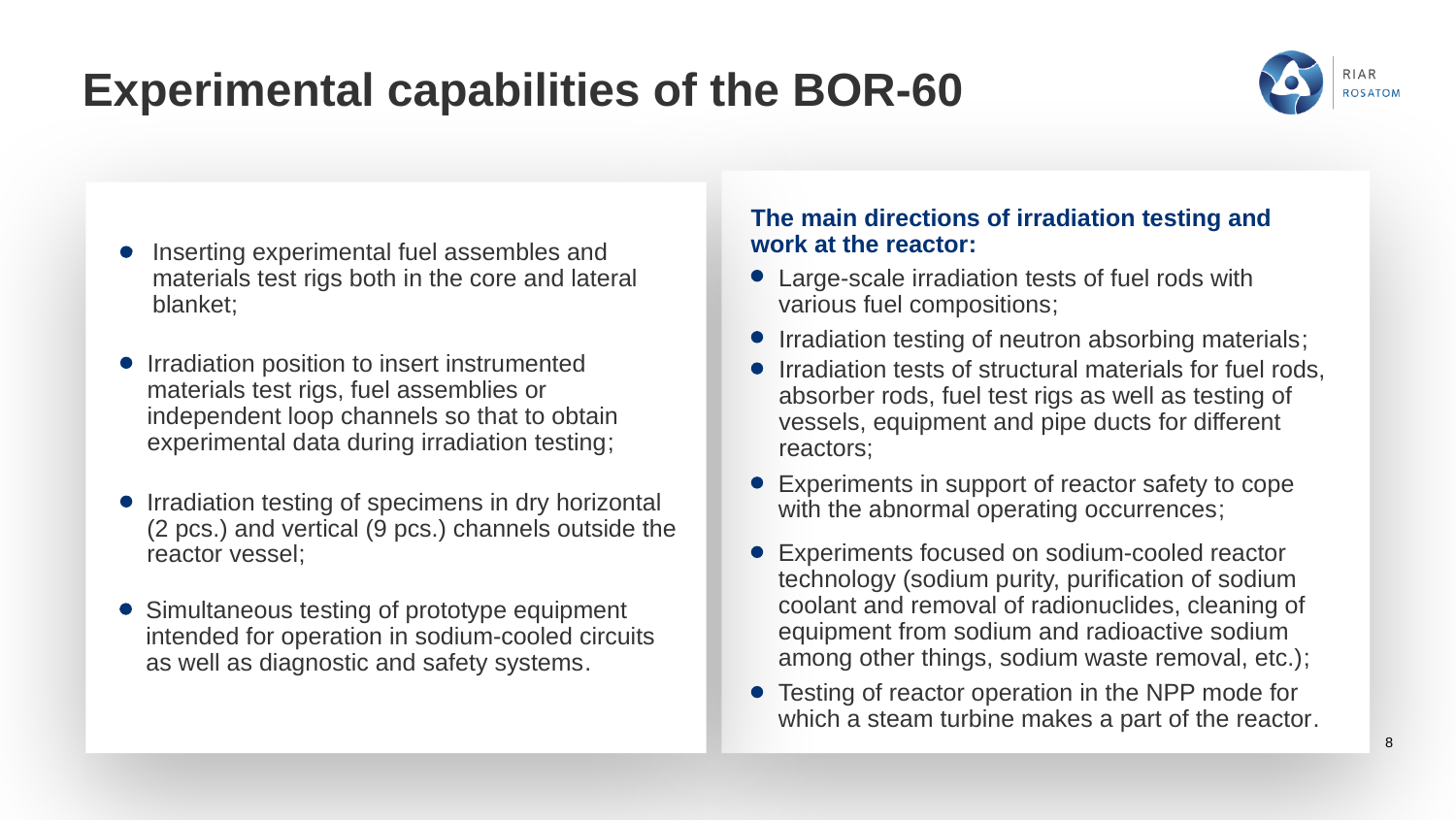

# Experimental capabilities of the BOR-60

The main directions of irradiation testing and work at the reactor:
Inserting experimental fuel assembles and materials test rigs both in the core and lateral blanket;

Large-scale irradiation tests of fuel rods with various fuel compositions;

Irradiation testing of neutron absorbing materials;

Irradiation position to insert instrumented materials test rigs, fuel assemblies or independent loop channels so that to obtain experimental data during irradiation testing;

Irradiation tests of structural materials for fuel rods, absorber rods, fuel test rigs as well as testing of vessels, equipment and pipe ducts for different reactors;

Experiments in support of reactor safety to cope with the abnormal operating occurrences;

Irradiation testing of specimens in dry horizontal
(2 pcs.) and vertical (9 pcs.) channels outside the reactor vessel;

Experiments focused on sodium-cooled reactor technology (sodium purity, purification of sodium coolant and removal of radionuclides, cleaning of equipment from sodium and radioactive sodium among other things, sodium waste removal, etc.);

Simultaneous testing of prototype equipment intended for operation in sodium-cooled circuits as well as diagnostic and safety systems.

Testing of reactor operation in the NPP mode for which a steam turbine makes a part of the reactor.